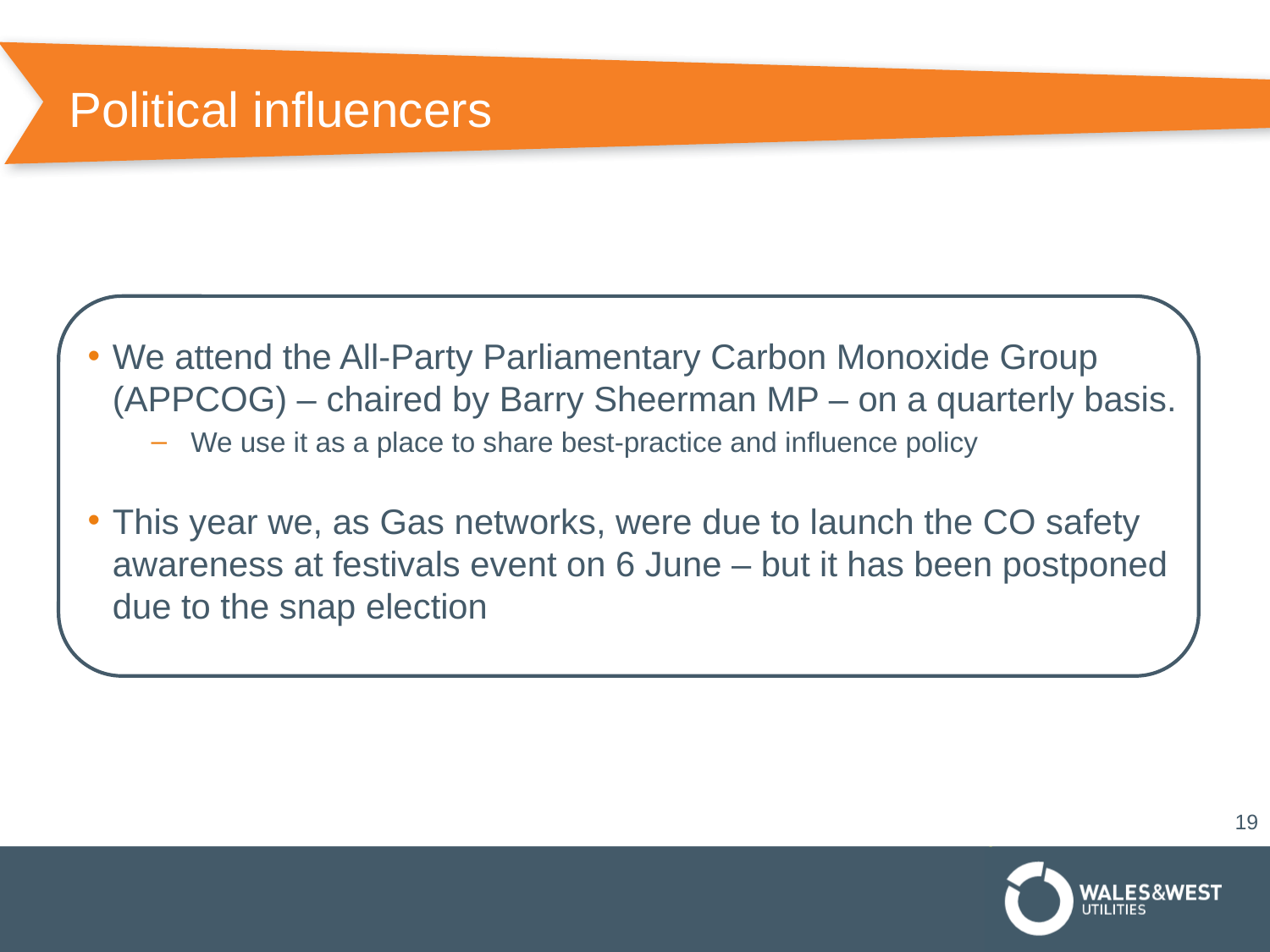

# Political influencers

We attend the All-Party Parliamentary Carbon Monoxide Group (APPCOG) – chaired by Barry Sheerman MP – on a quarterly basis.
We use it as a place to share best-practice and influence policy
This year we, as Gas networks, were due to launch the CO safety awareness at festivals event on 6 June – but it has been postponed due to the snap election
19